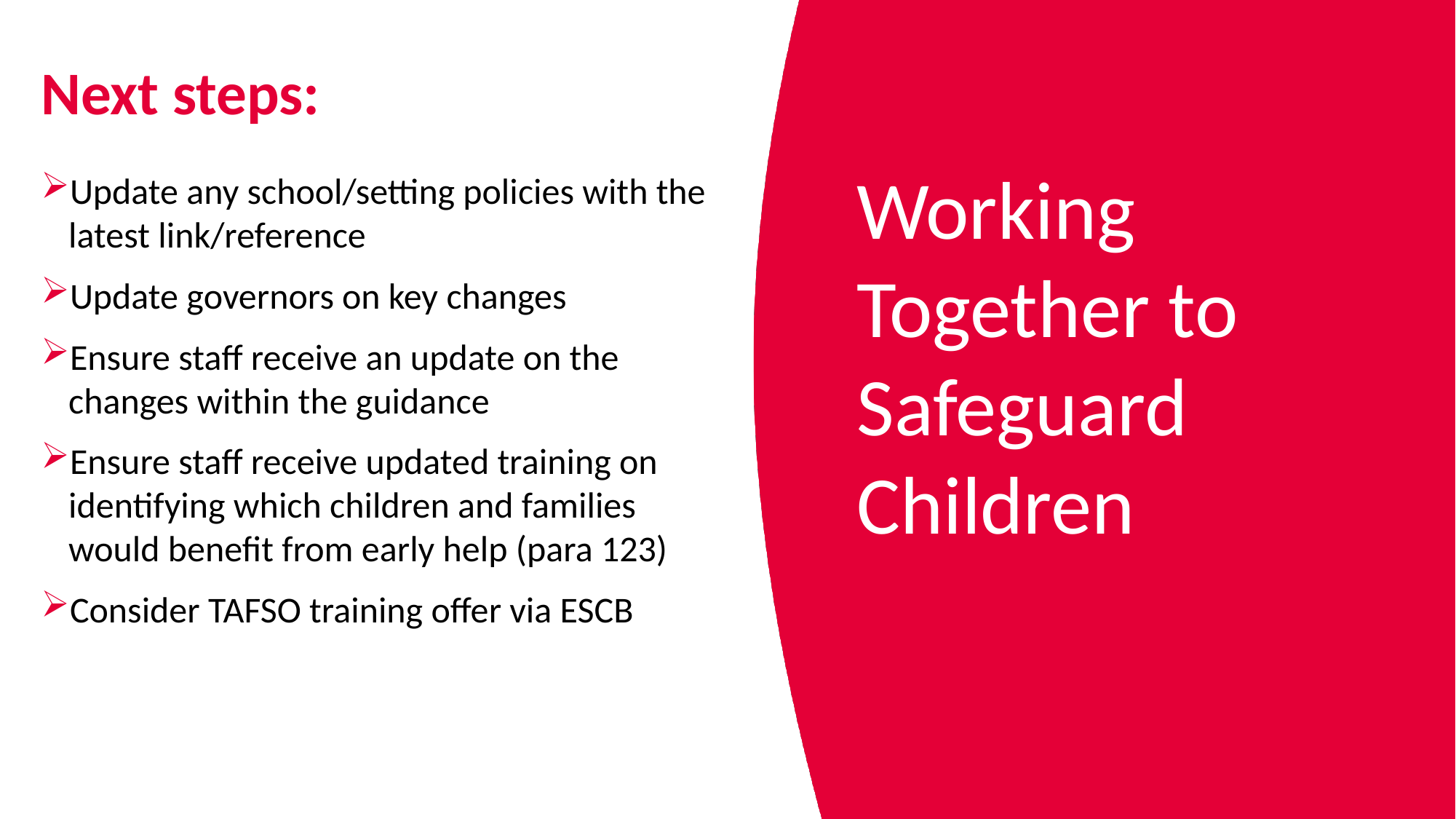

# Next steps:
Working Together to Safeguard Children
Update any school/setting policies with the latest link/reference
Update governors on key changes
Ensure staff receive an update on the changes within the guidance
Ensure staff receive updated training on identifying which children and families would benefit from early help (para 123)
Consider TAFSO training offer via ESCB